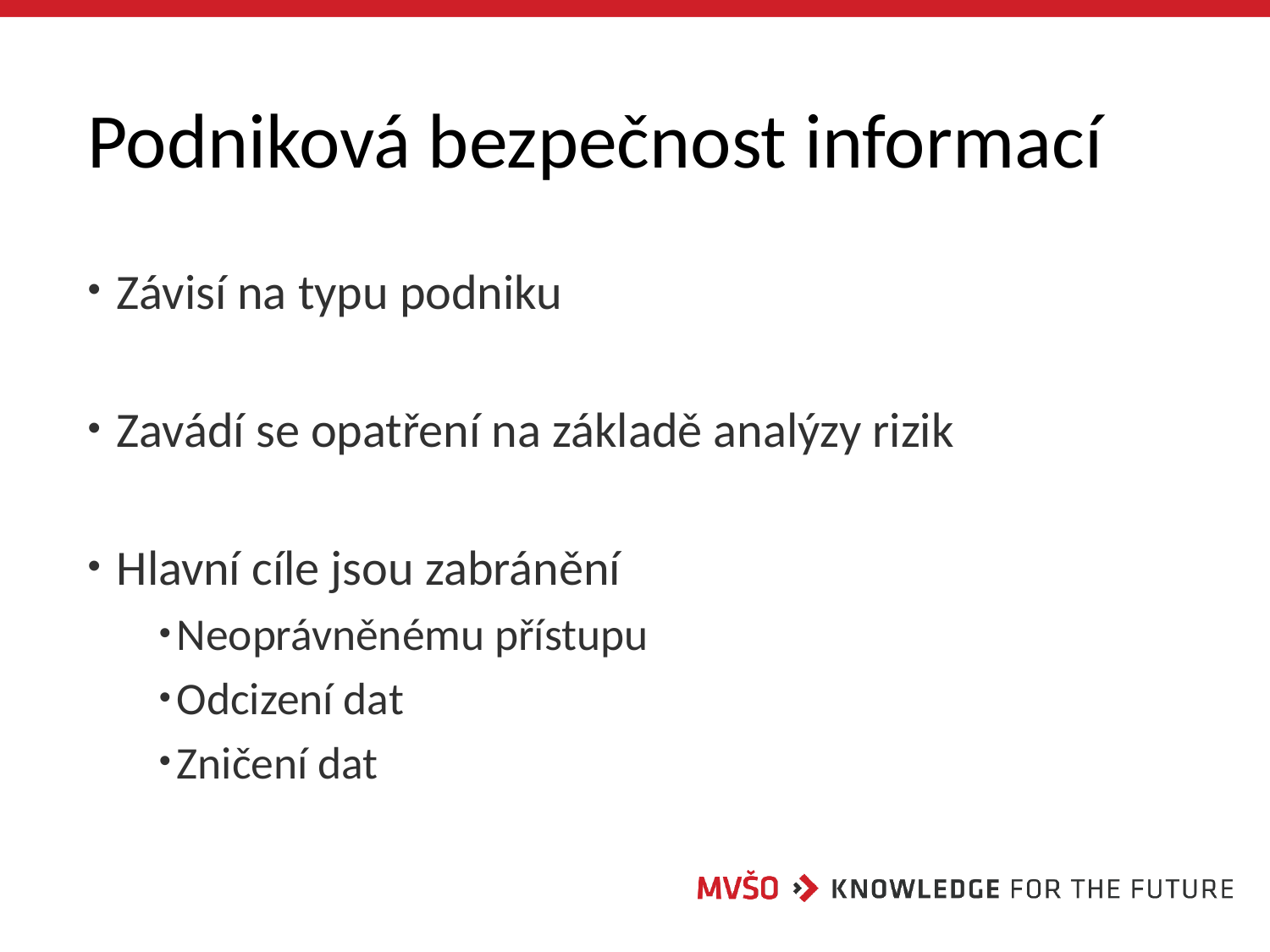

# Podniková bezpečnost informací
 Závisí na typu podniku

 Zavádí se opatření na základě analýzy rizik

 Hlavní cíle jsou zabránění
Neoprávněnému přístupu
Odcizení dat
Zničení dat